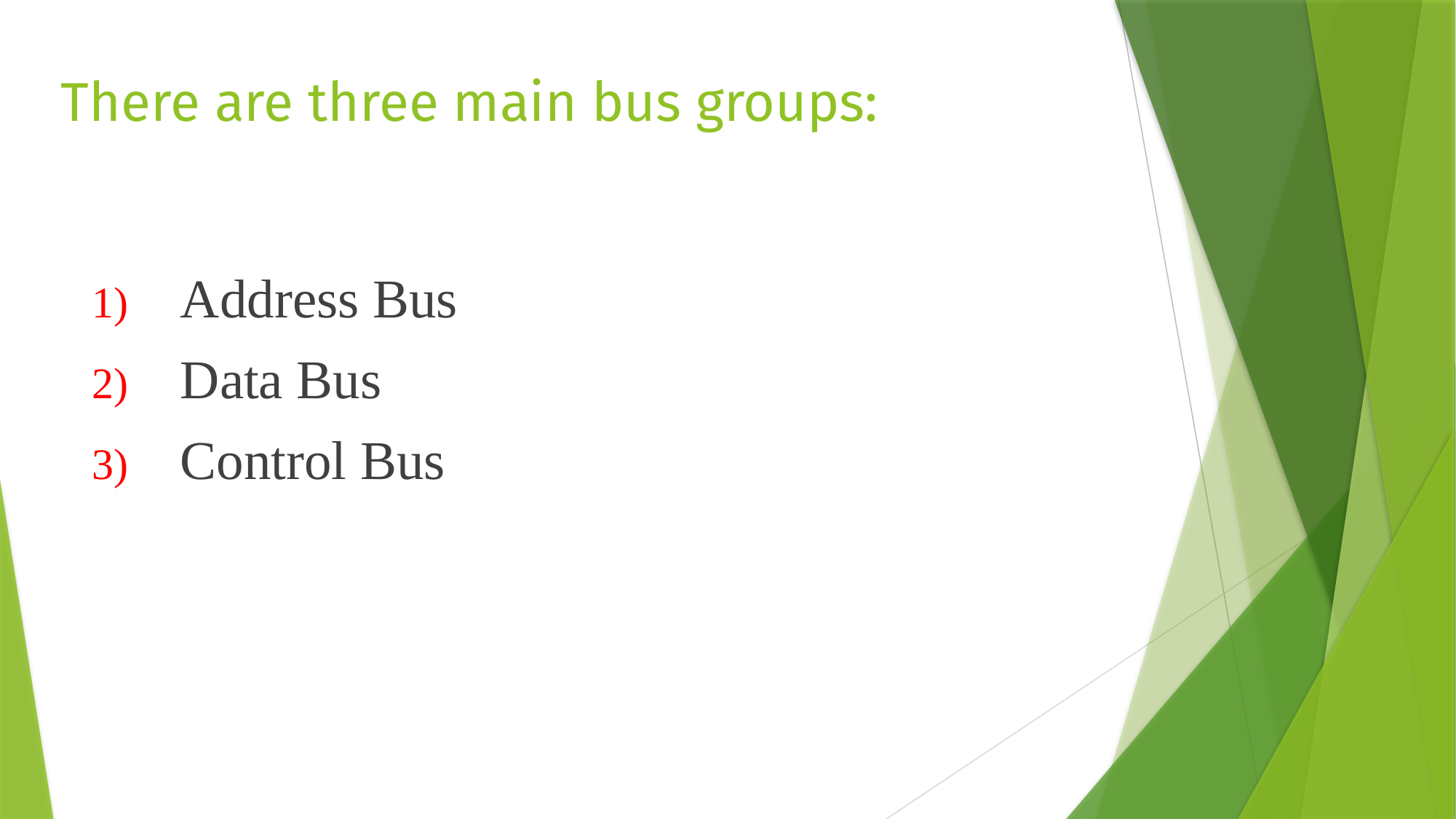

# There are three main bus groups:
Address Bus
Data Bus
Control Bus